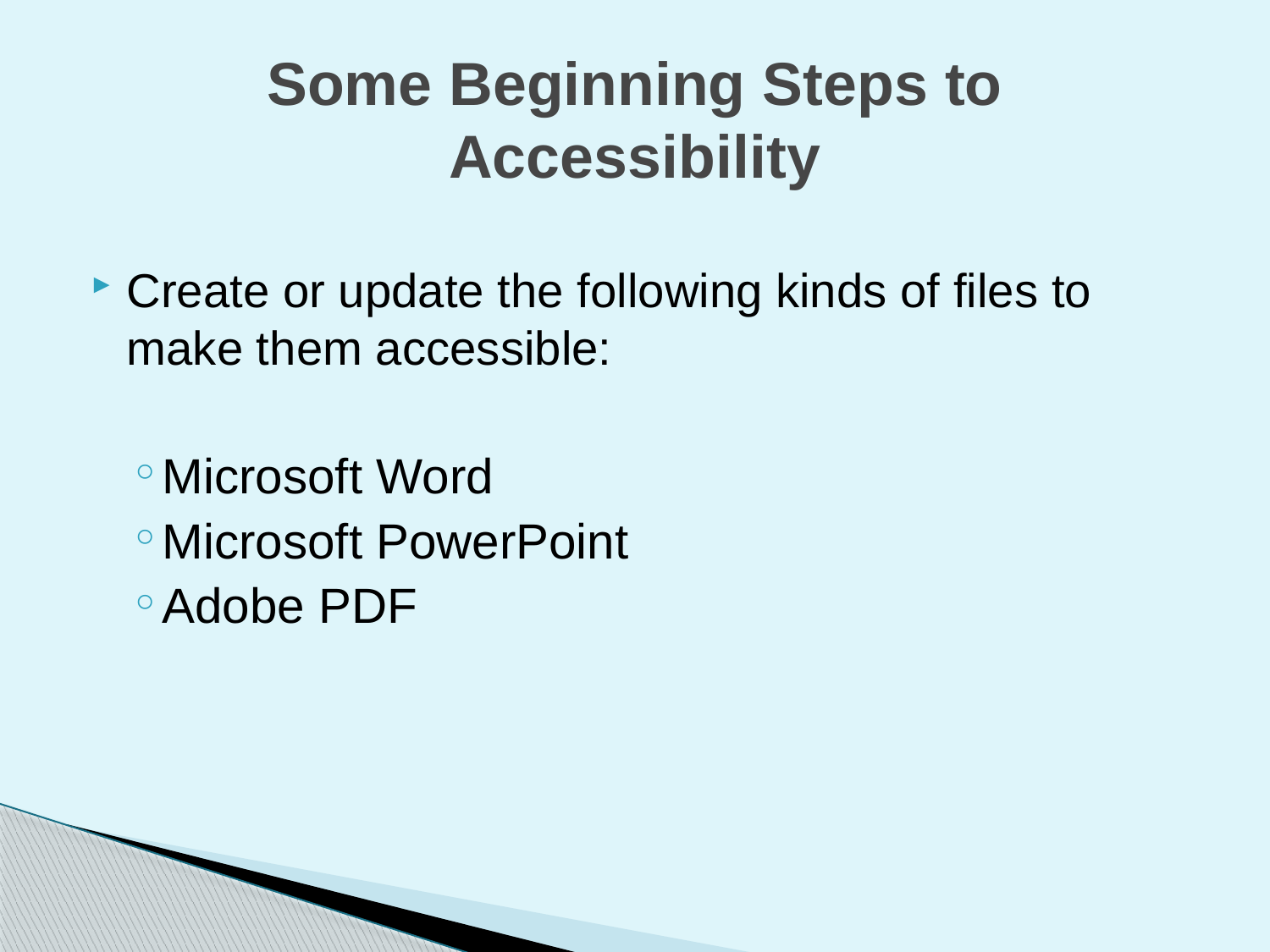

# Some Beginning Steps to Accessibility
Create or update the following kinds of files to make them accessible:

Microsoft Word
Microsoft PowerPoint
Adobe PDF